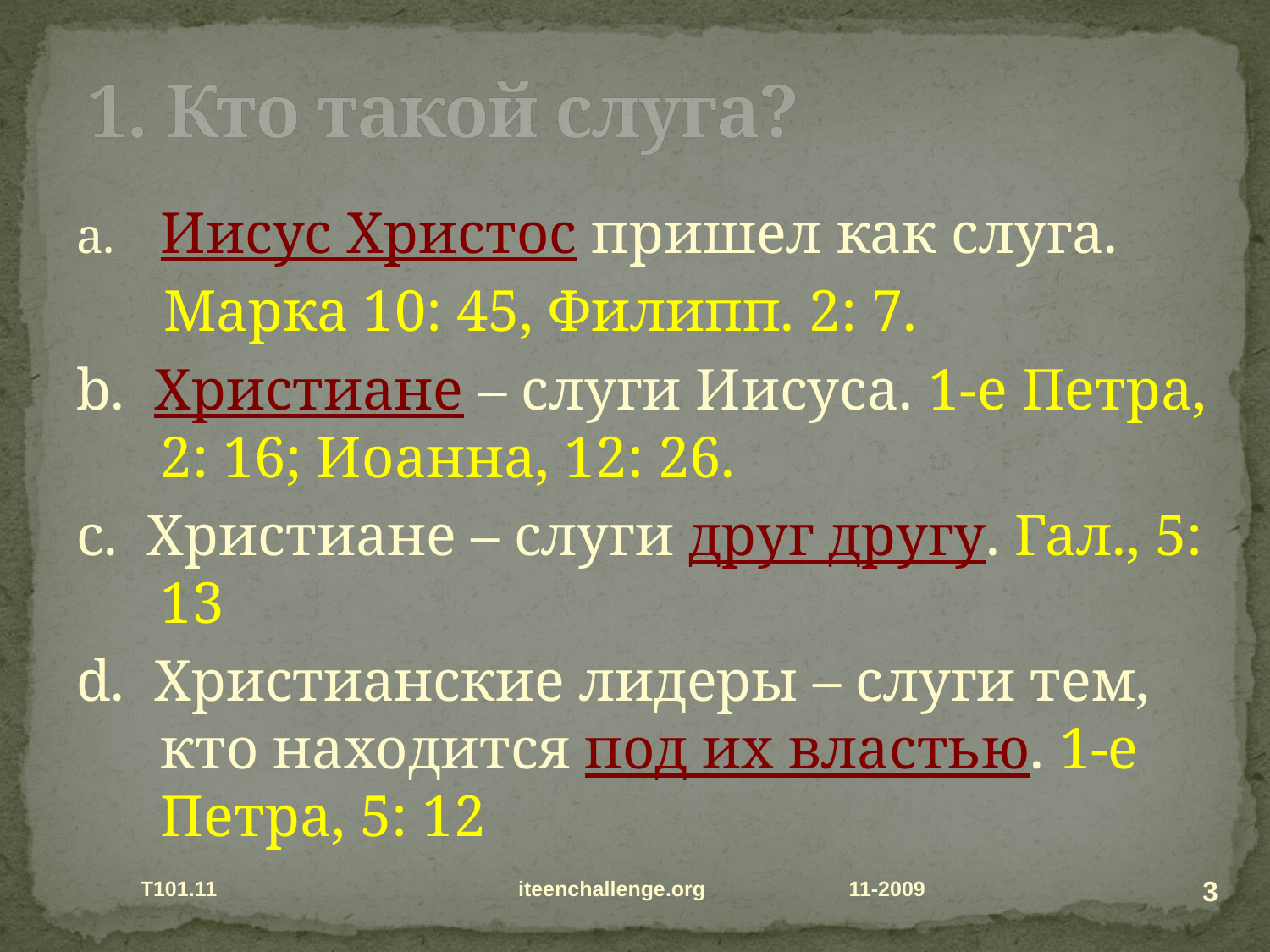

# 1. Кто такой слуга?
Иисус Христос пришел как слуга.
      Марка 10: 45, Филипп. 2: 7.
b.  Христиане – слуги Иисуса. 1-е Петра, 2: 16; Иоанна, 12: 26.
c.  Христиане – слуги друг другу. Гал., 5: 13
d.  Христианские лидеры – слуги тем, кто находится под их властью. 1-е Петра, 5: 12
3
T101.11                                                   iteenchallenge.org
11-2009